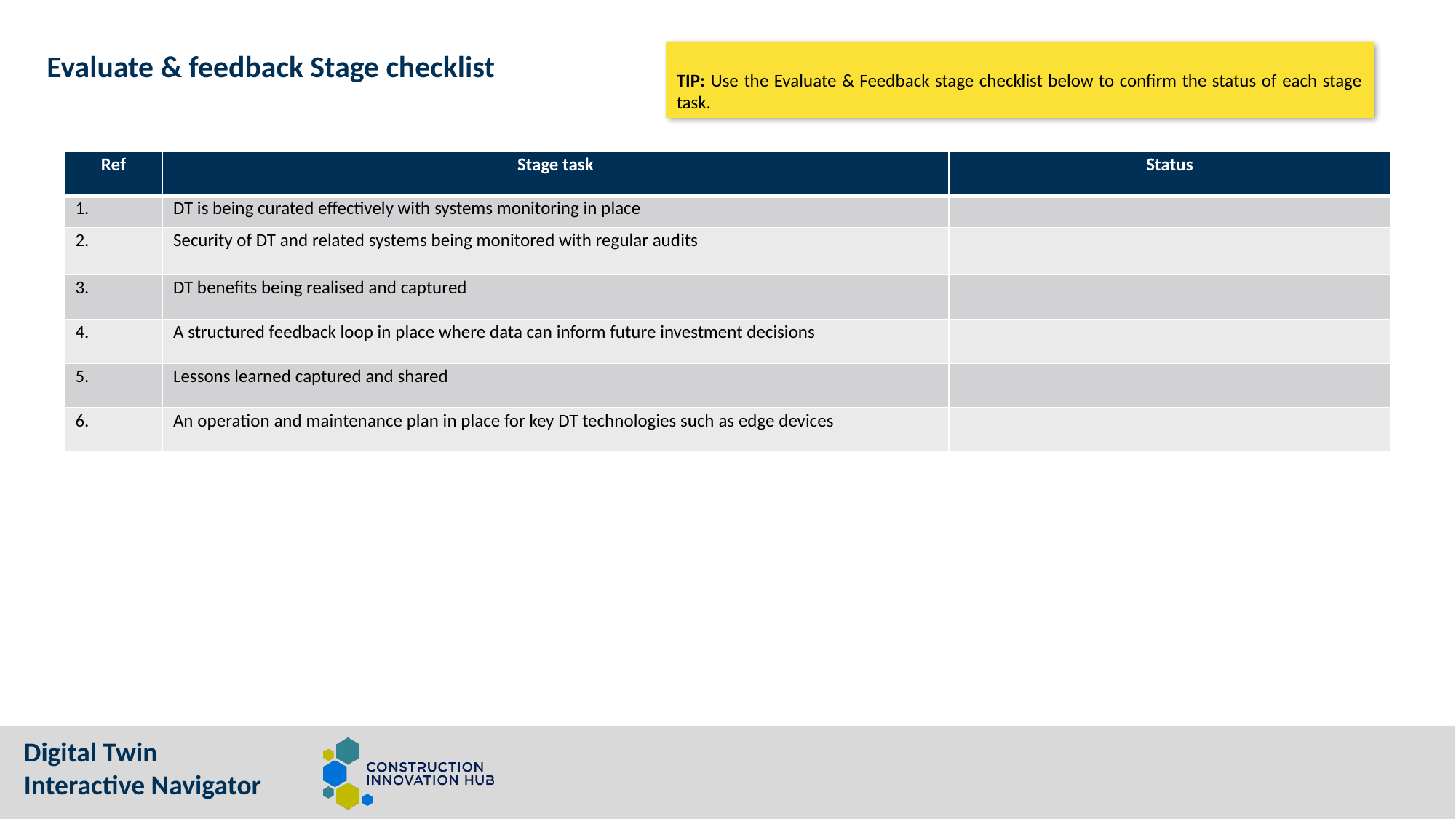

Evaluate & feedback Stage checklist

TIP: Use the Evaluate & Feedback stage checklist below to confirm the status of each stage task.
| Ref | Stage task | Status |
| --- | --- | --- |
| 1. | DT is being curated effectively with systems monitoring in place |  |
| 2. | Security of DT and related systems being monitored with regular audits |  |
| 3. | DT benefits being realised and captured |  |
| 4. | A structured feedback loop in place where data can inform future investment decisions |  |
| 5. | Lessons learned captured and shared |  |
| 6. | An operation and maintenance plan in place for key DT technologies such as edge devices |  |